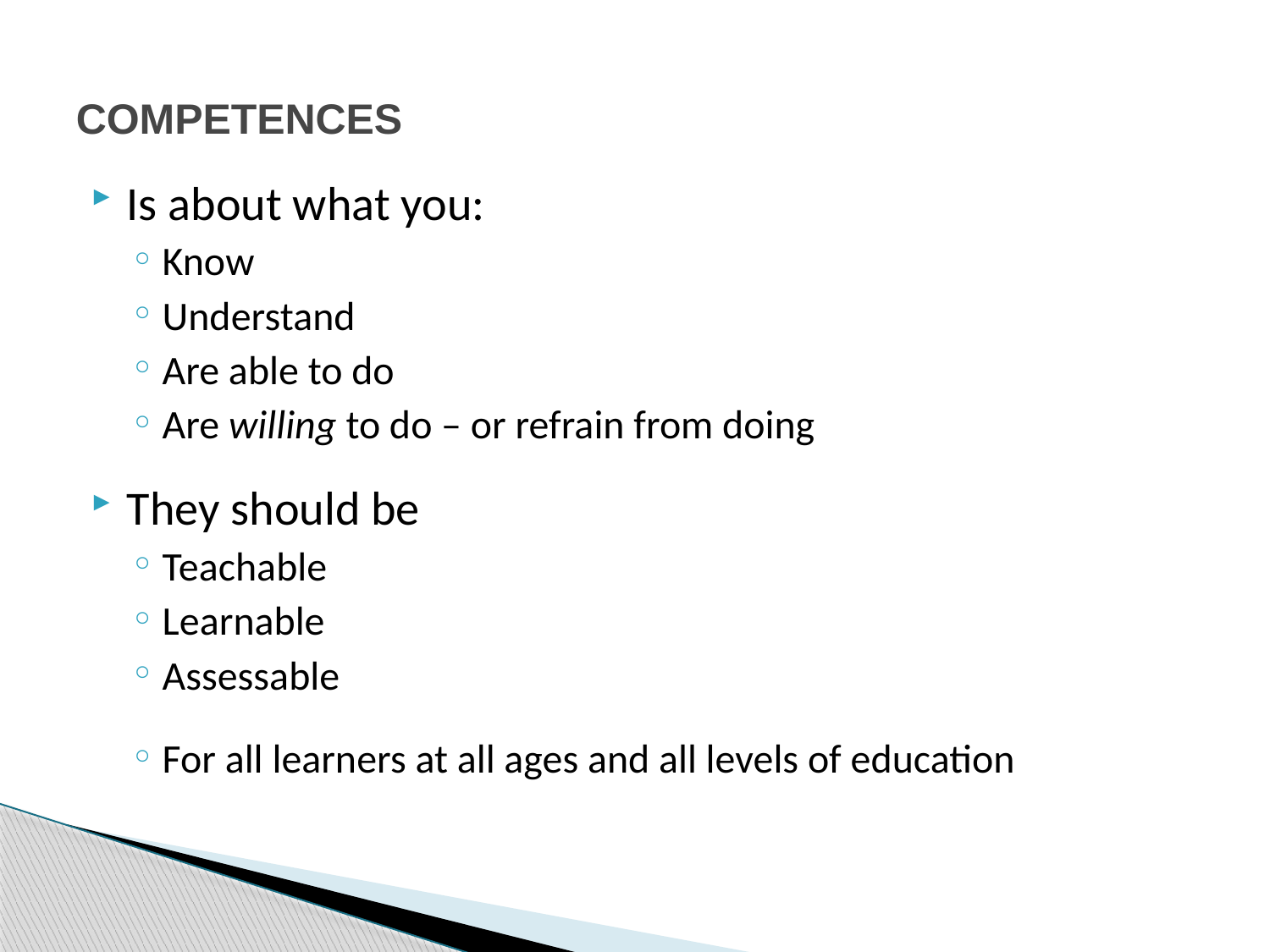

# COMPETENCES
Is about what you:
Know
Understand
Are able to do
Are willing to do – or refrain from doing
They should be
Teachable
Learnable
Assessable

For all learners at all ages and all levels of education